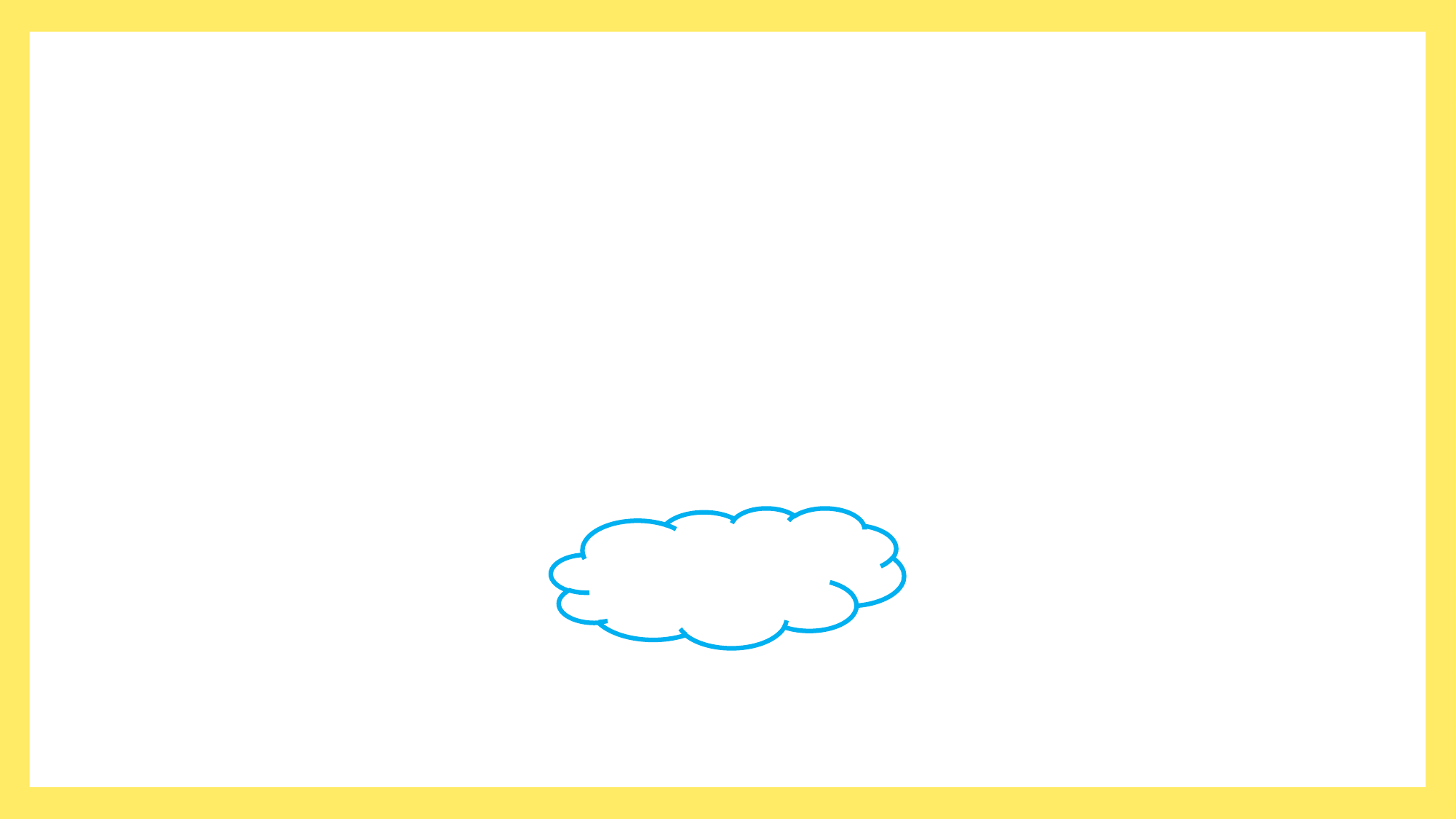

Thứ sáu, ngày 4 tháng 3 năm 2022
Môn: tiếng Việt
Bài 8: Đọc mở rộng
Tiết 6